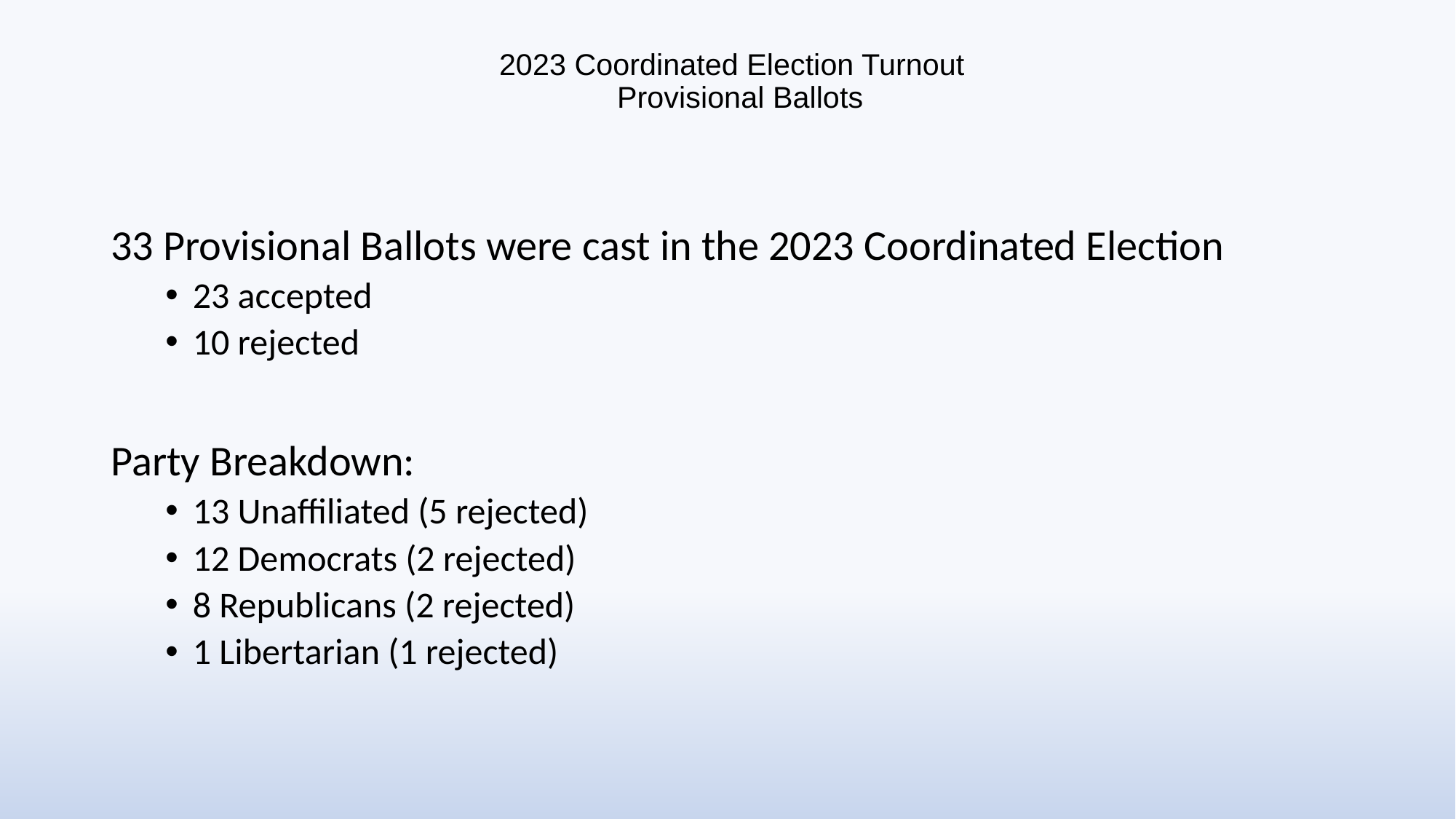

# 2023 Coordinated Election Turnout Provisional Ballots
33 Provisional Ballots were cast in the 2023 Coordinated Election
23 accepted
10 rejected

Party Breakdown:
13 Unaffiliated (5 rejected)
12 Democrats (2 rejected)
8 Republicans (2 rejected)
1 Libertarian (1 rejected)